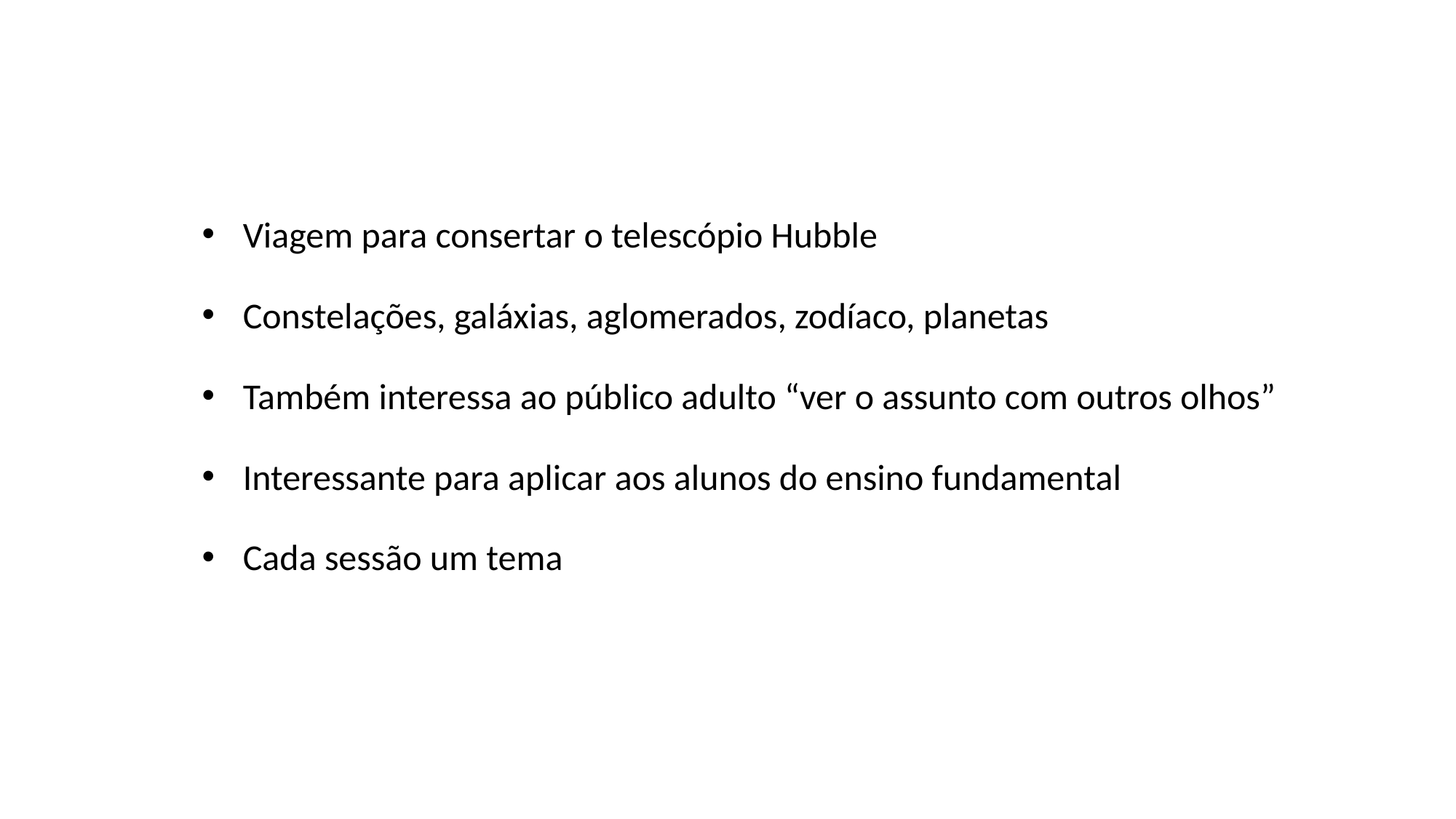

Viagem para consertar o telescópio Hubble
Constelações, galáxias, aglomerados, zodíaco, planetas
Também interessa ao público adulto “ver o assunto com outros olhos”
Interessante para aplicar aos alunos do ensino fundamental
Cada sessão um tema